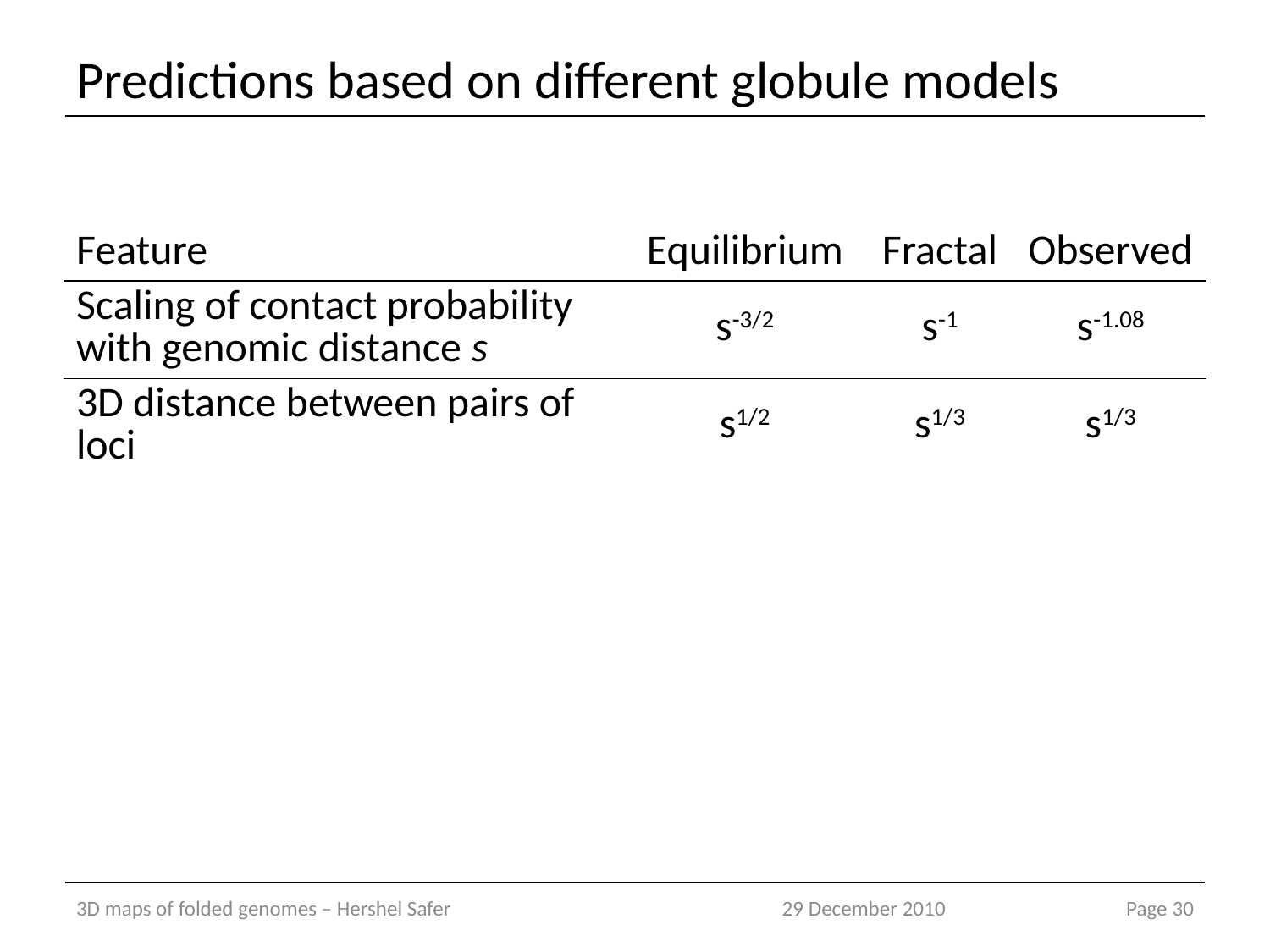

# Predictions based on different globule models
| Feature | Equilibrium | Fractal | Observed |
| --- | --- | --- | --- |
| Scaling of contact probability with genomic distance s | s-3/2 | s-1 | s-1.08 |
| 3D distance between pairs of loci | s1/2 | s1/3 | s1/3 |
3D maps of folded genomes – Hershel Safer
29 December 2010
Page 30